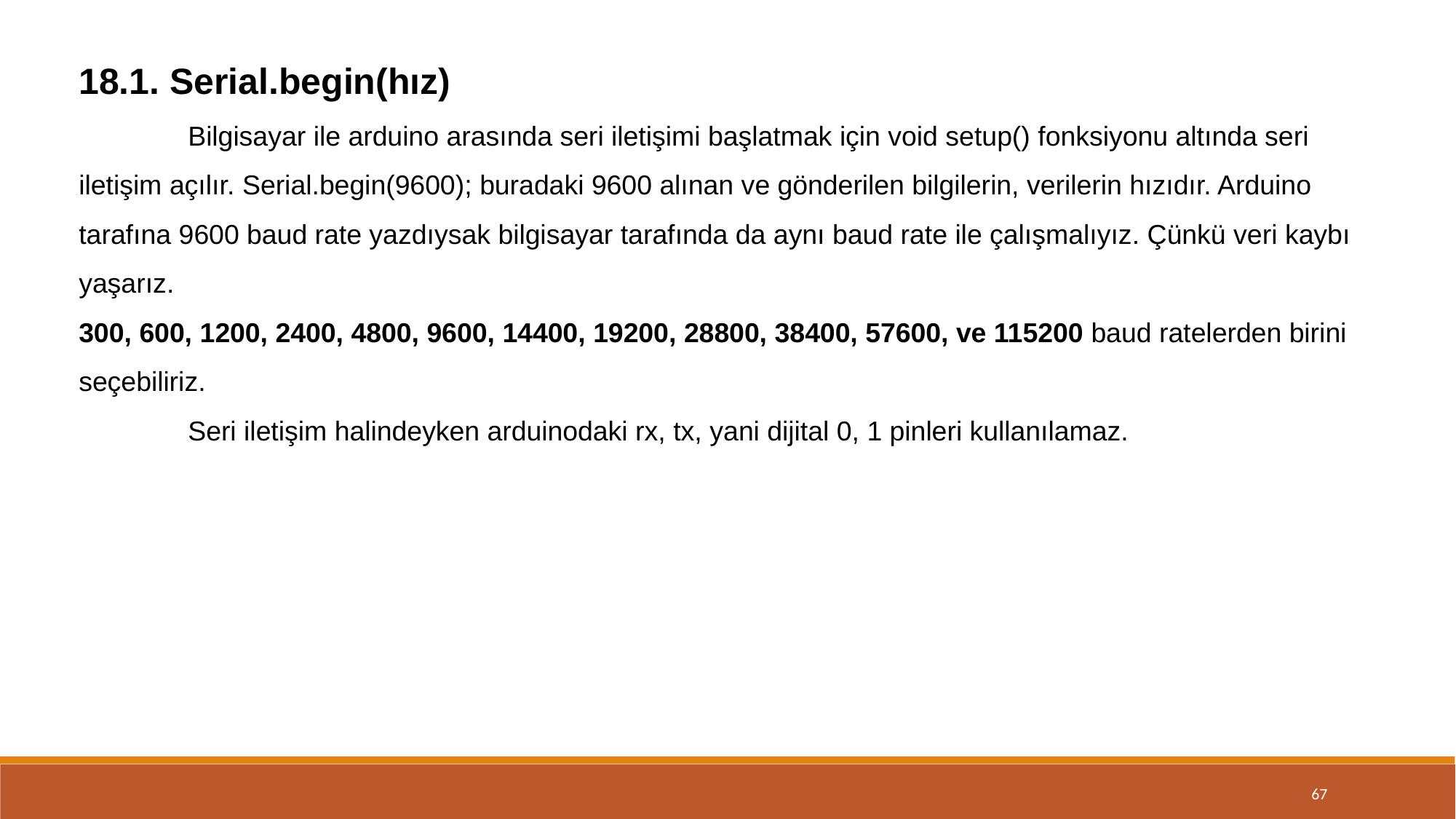

18.1. Serial.begin(hız)
	Bilgisayar ile arduino arasında seri iletişimi başlatmak için void setup() fonksiyonu altında seri iletişim açılır. Serial.begin(9600); buradaki 9600 alınan ve gönderilen bilgilerin, verilerin hızıdır. Arduino tarafına 9600 baud rate yazdıysak bilgisayar tarafında da aynı baud rate ile çalışmalıyız. Çünkü veri kaybı yaşarız.
300, 600, 1200, 2400, 4800, 9600, 14400, 19200, 28800, 38400, 57600, ve 115200 baud ratelerden birini seçebiliriz.
	Seri iletişim halindeyken arduinodaki rx, tx, yani dijital 0, 1 pinleri kullanılamaz.
67